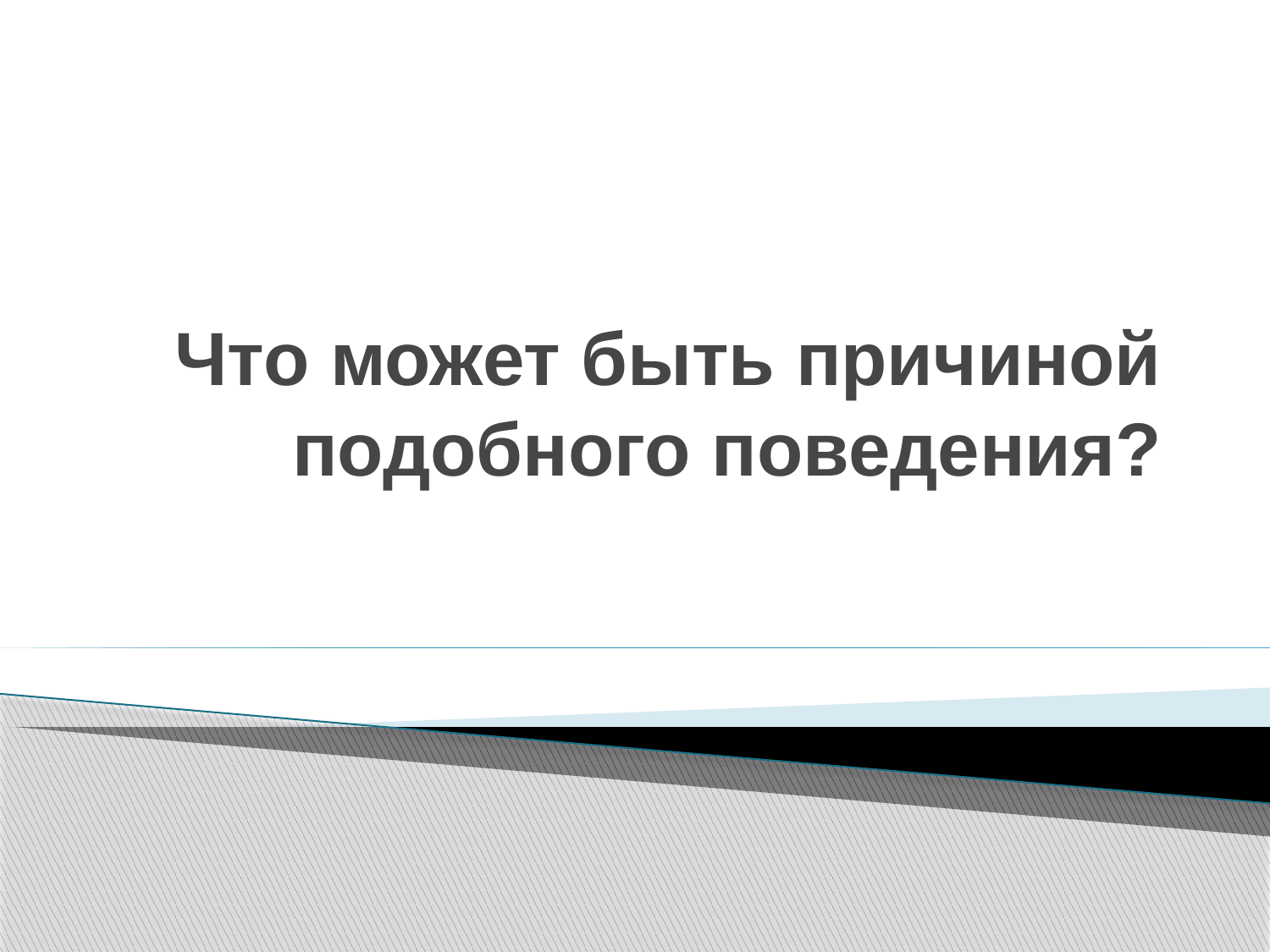

# Что может быть причиной подобного поведения?